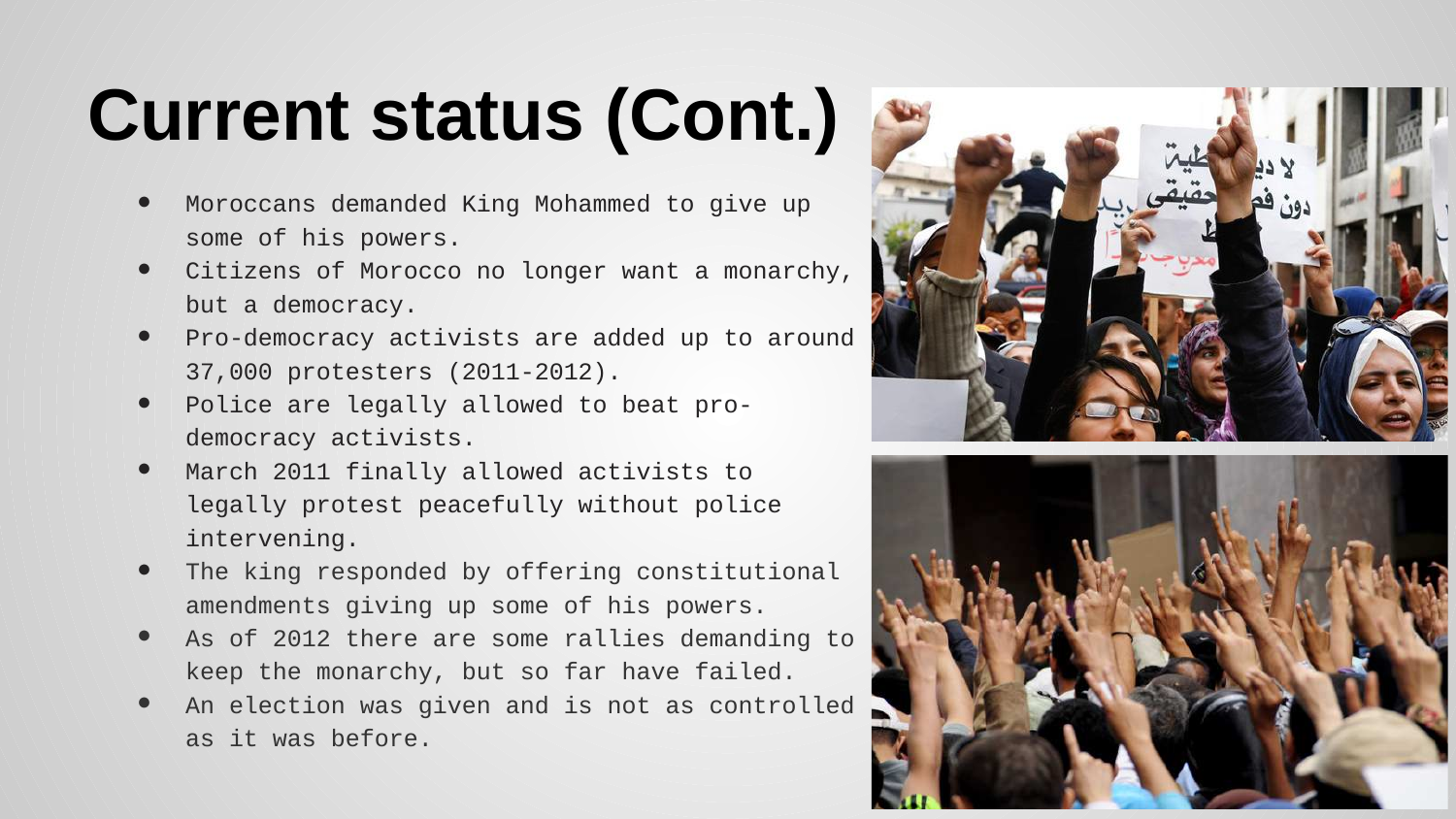

# Current status (Cont.)

Moroccans demanded King Mohammed to give up some of his powers.
Citizens of Morocco no longer want a monarchy, but a democracy.
Pro-democracy activists are added up to around 37,000 protesters (2011-2012).
Police are legally allowed to beat pro-democracy activists.
March 2011 finally allowed activists to legally protest peacefully without police intervening.
The king responded by offering constitutional amendments giving up some of his powers.
As of 2012 there are some rallies demanding to keep the monarchy, but so far have failed.
An election was given and is not as controlled as it was before.